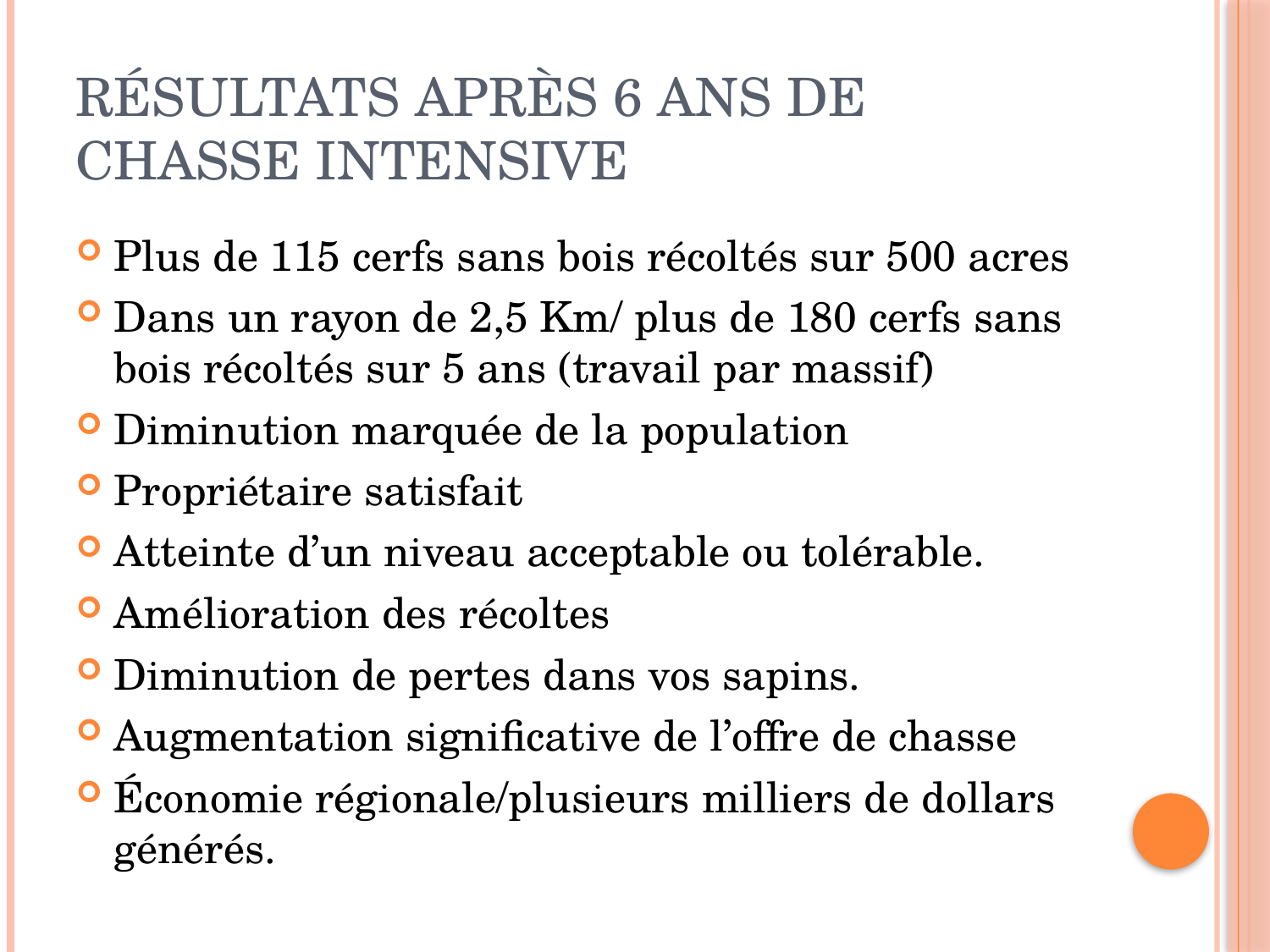

# Résultats après 6 ans de chasse intensive
Plus de 115 cerfs sans bois récoltés sur 500 acres
Dans un rayon de 2,5 Km/ plus de 180 cerfs sans bois récoltés sur 5 ans (travail par massif)
Diminution marquée de la population
Propriétaire satisfait
Atteinte d’un niveau acceptable ou tolérable.
Amélioration des récoltes
Diminution de pertes dans vos sapins.
Augmentation significative de l’offre de chasse
Économie régionale/plusieurs milliers de dollars générés.